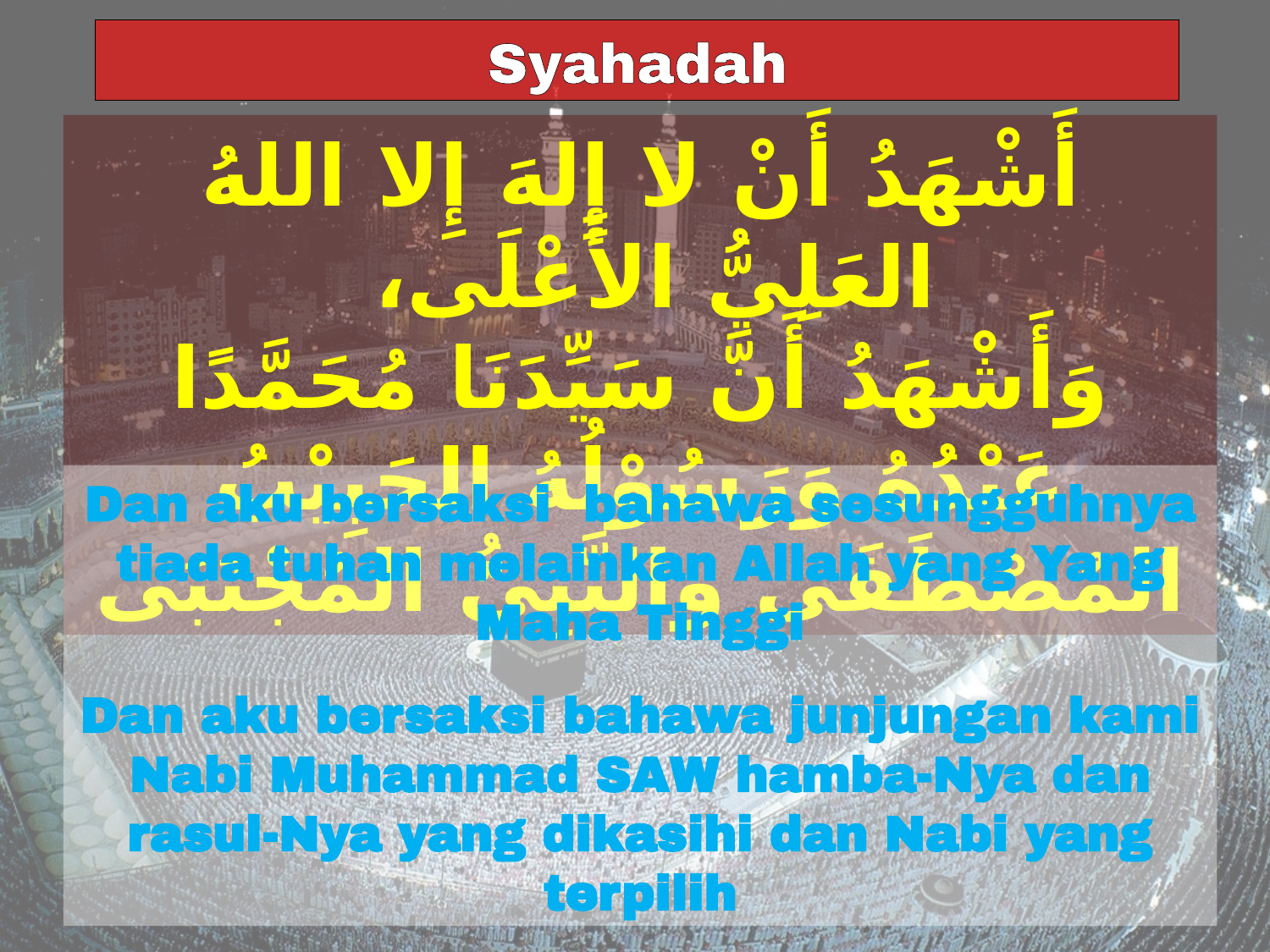

Syahadah
أَشْهَدُ أَنْ لا إِلهَ إِلا اللهُ العَلِيُّ الأَعْلَى،
وَأَشْهَدُ أَنَّ سَيِّدَنَا مُحَمَّدًا عَبْدُهُ وَرَسُوْلُهُ الحَبِيْبُ المُصْطَفَى والنَّبِيُّ المُجْتَبَى
Dan aku bersaksi  bahawa sesungguhnya tiada tuhan melainkan Allah yang Yang Maha Tinggi

Dan aku bersaksi bahawa junjungan kami Nabi Muhammad SAW hamba-Nya dan rasul-Nya yang dikasihi dan Nabi yang terpilih